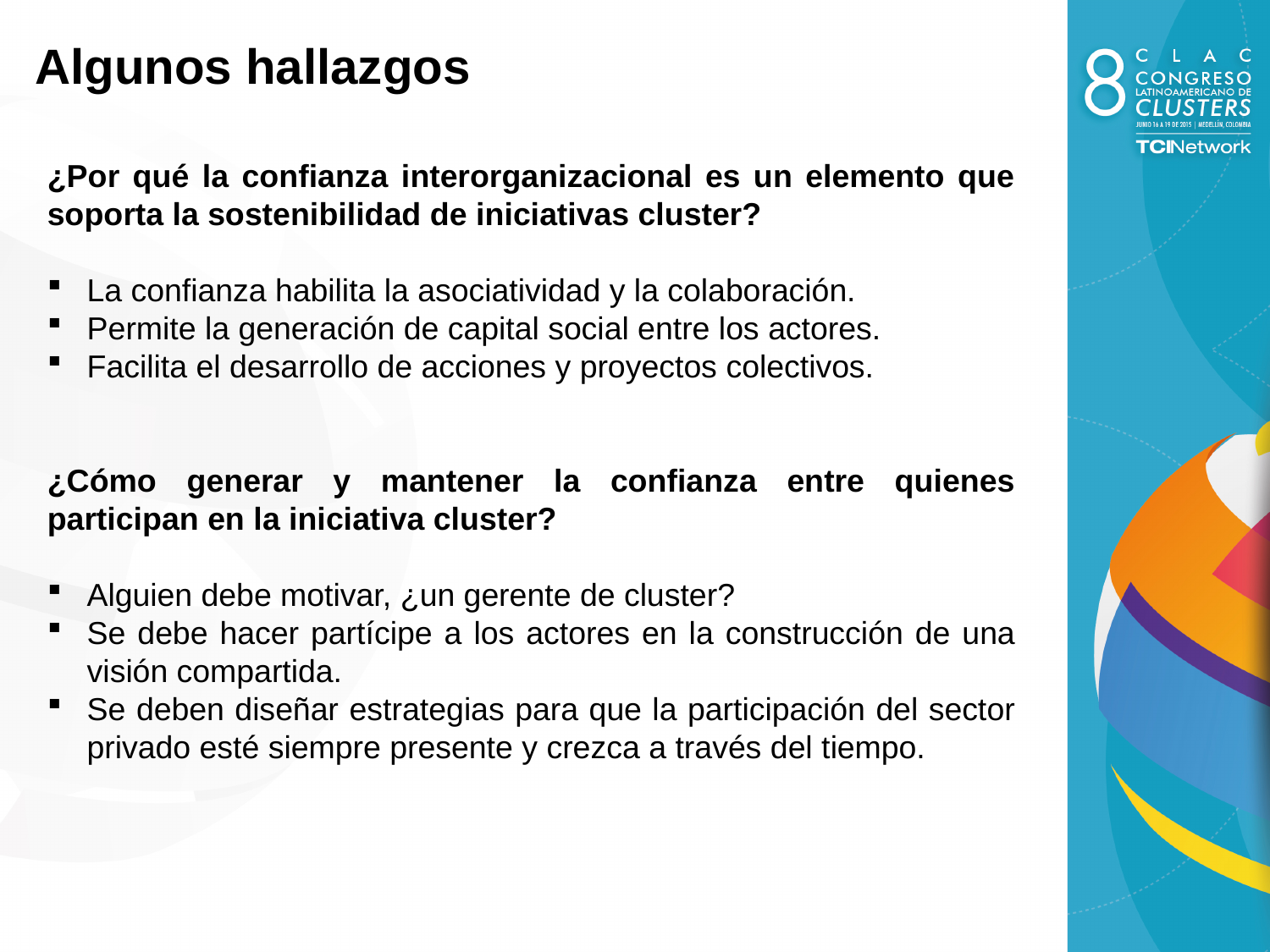

Algunos hallazgos
¿Por qué la confianza interorganizacional es un elemento que soporta la sostenibilidad de iniciativas cluster?

La confianza habilita la asociatividad y la colaboración.
Permite la generación de capital social entre los actores.
Facilita el desarrollo de acciones y proyectos colectivos.

¿Cómo generar y mantener la confianza entre quienes participan en la iniciativa cluster?

Alguien debe motivar, ¿un gerente de cluster?
Se debe hacer partícipe a los actores en la construcción de una visión compartida.
Se deben diseñar estrategias para que la participación del sector privado esté siempre presente y crezca a través del tiempo.